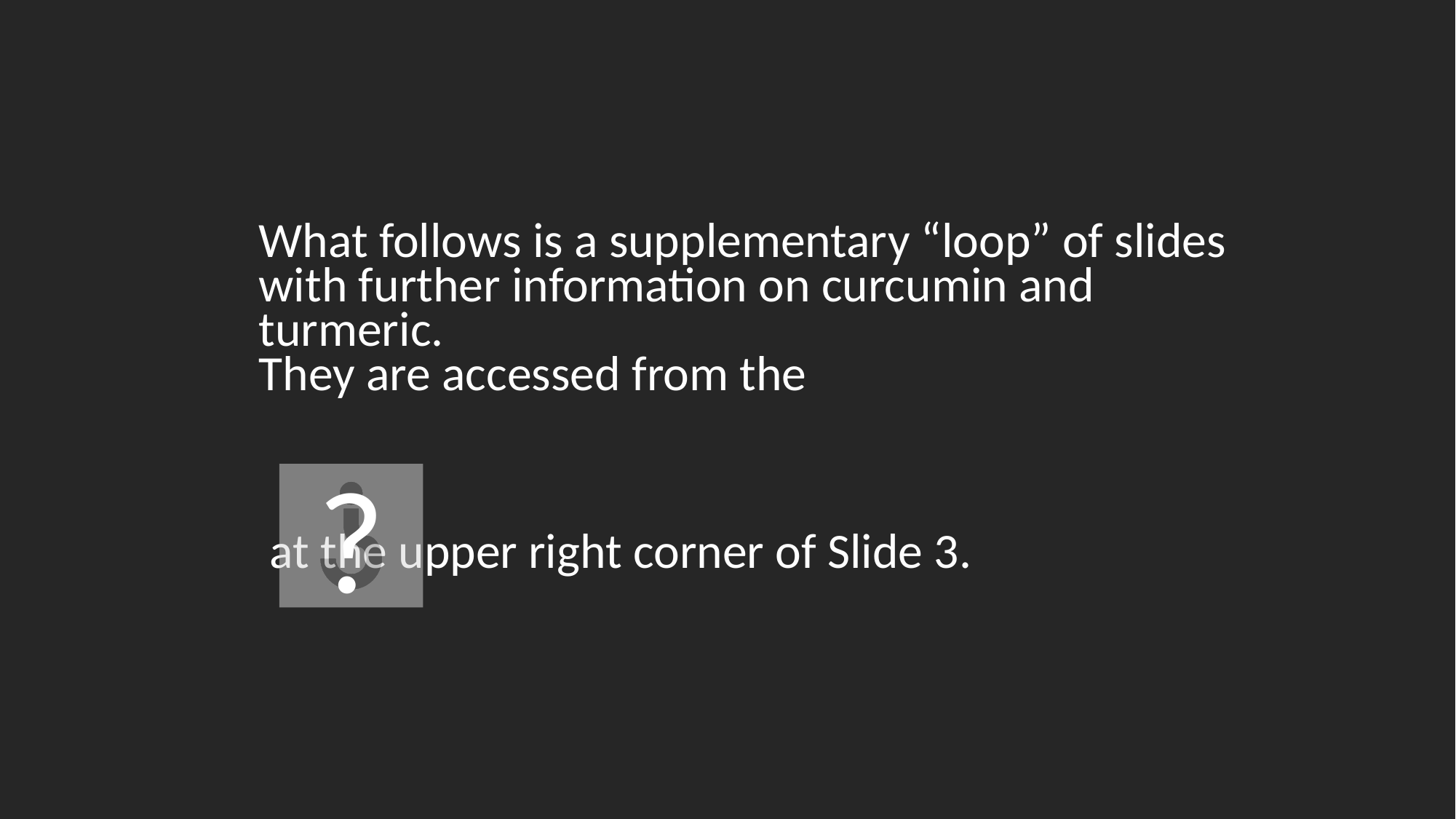

# What follows is a supplementary “loop” of slides with further information on curcumin and turmeric. They are accessed from the at the upper right corner of Slide 3.
?